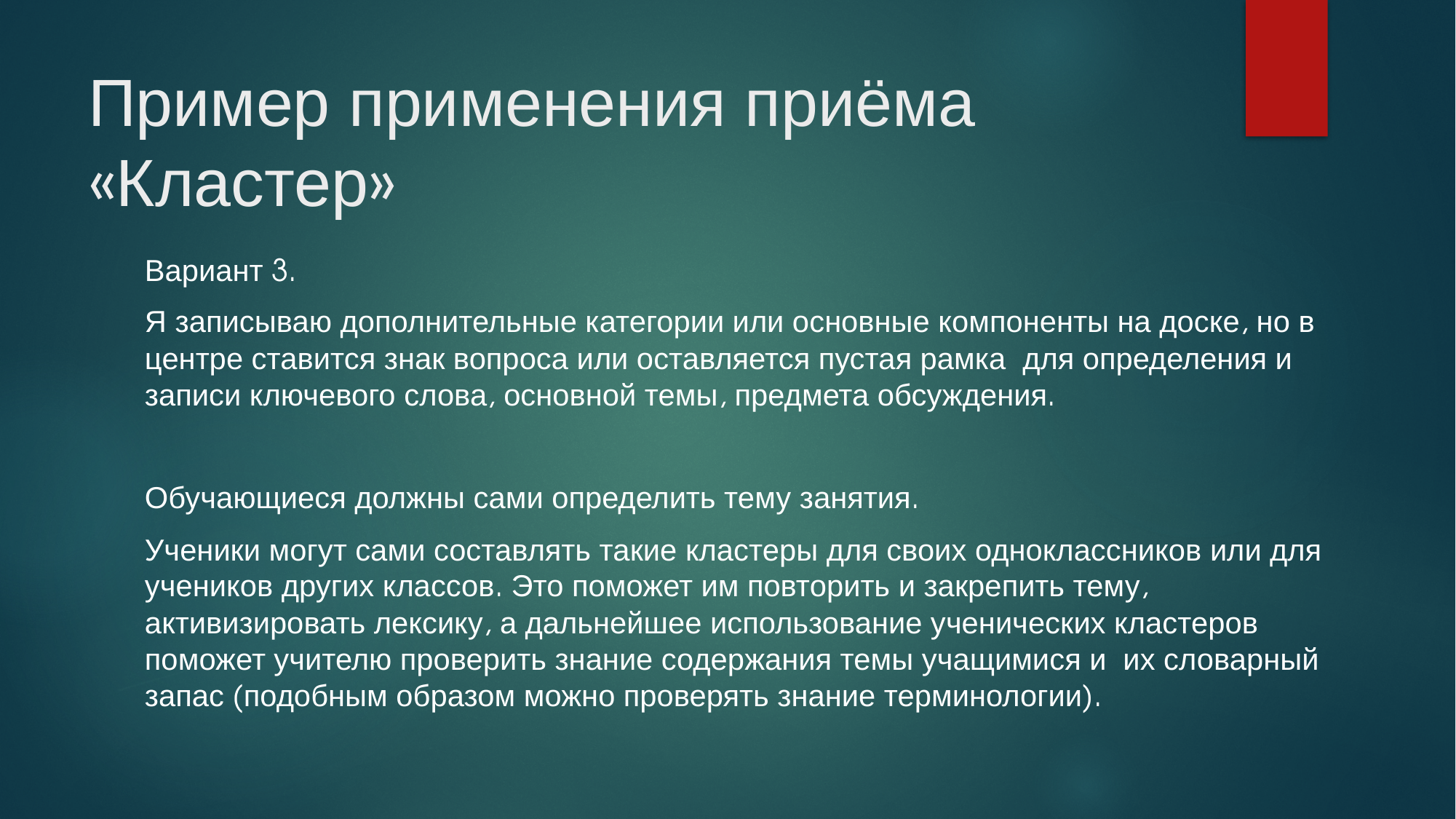

# Пример применения приёма «Кластер»
Вариант 3.
Я записываю дополнительные категории или основные компоненты на доске, но в центре ставится знак вопроса или оставляется пустая рамка  для определения и записи ключевого слова, основной темы, предмета обсуждения.

Обучающиеся должны сами определить тему занятия.
Ученики могут сами составлять такие кластеры для своих одноклассников или для учеников других классов. Это поможет им повторить и закрепить тему, активизировать лексику, а дальнейшее использование ученических кластеров поможет учителю проверить знание содержания темы учащимися и  их словарный запас (подобным образом можно проверять знание терминологии).